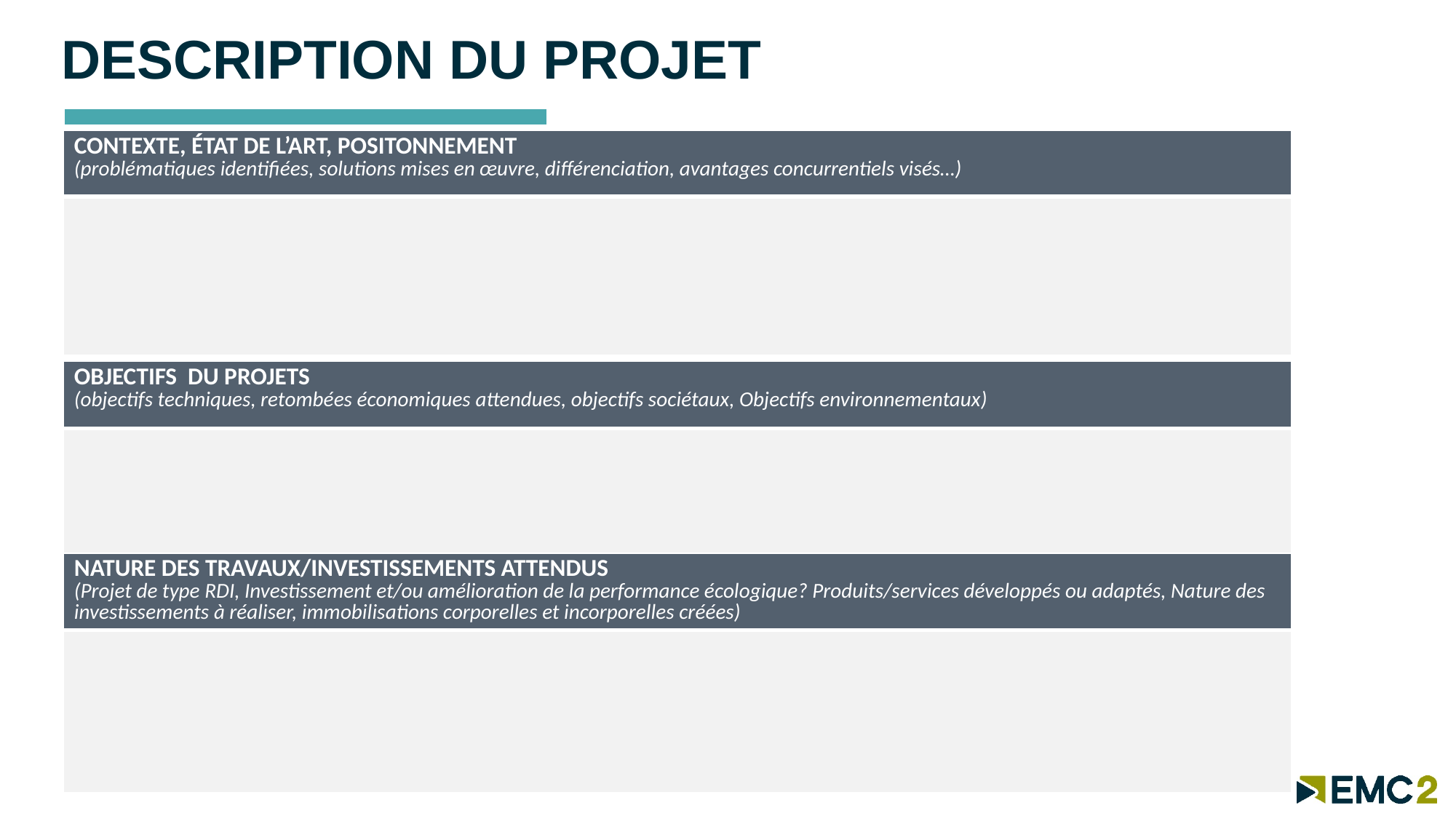

DESCRIPTION DU PROJET
| CONTEXTE, ÉTAT DE L’ART, POSITONNEMENT (problématiques identifiées, solutions mises en œuvre, différenciation, avantages concurrentiels visés…) |
| --- |
|  |
| OBJECTIFS DU PROJETS (objectifs techniques, retombées économiques attendues, objectifs sociétaux, Objectifs environnementaux) |
| --- |
|  |
| NATURE DES TRAVAUX/INVESTISSEMENTS ATTENDUS (Projet de type RDI, Investissement et/ou amélioration de la performance écologique? Produits/services développés ou adaptés, Nature des investissements à réaliser, immobilisations corporelles et incorporelles créées) |
| --- |
|  |